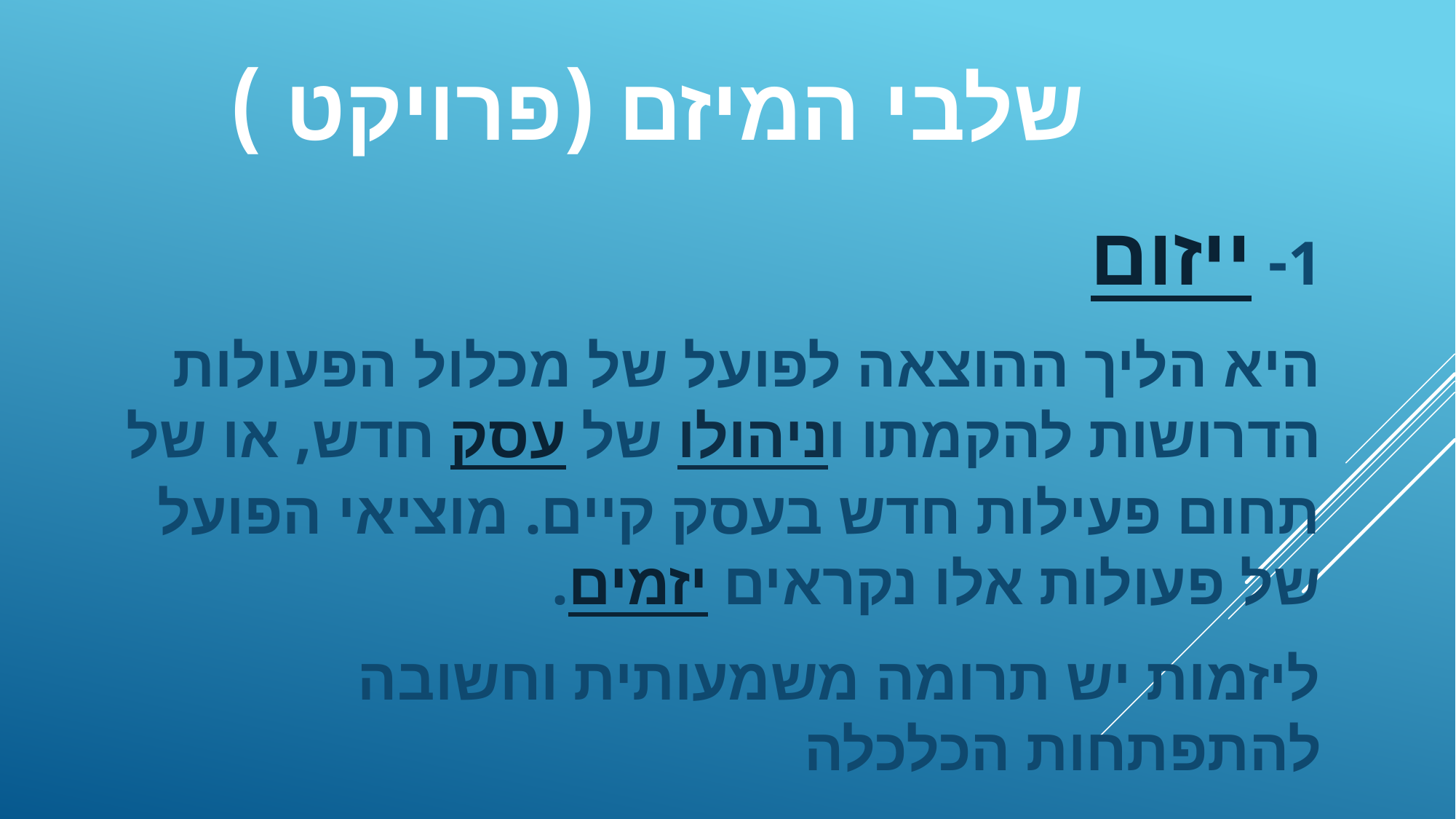

# שלבי המיזם (פרויקט )
1- ייזום
היא הליך ההוצאה לפועל של מכלול הפעולות הדרושות להקמתו וניהולו של עסק חדש, או של תחום פעילות חדש בעסק קיים. מוציאי הפועל של פעולות אלו נקראים יזמים.
ליזמות יש תרומה משמעותית וחשובה להתפתחות הכלכלה